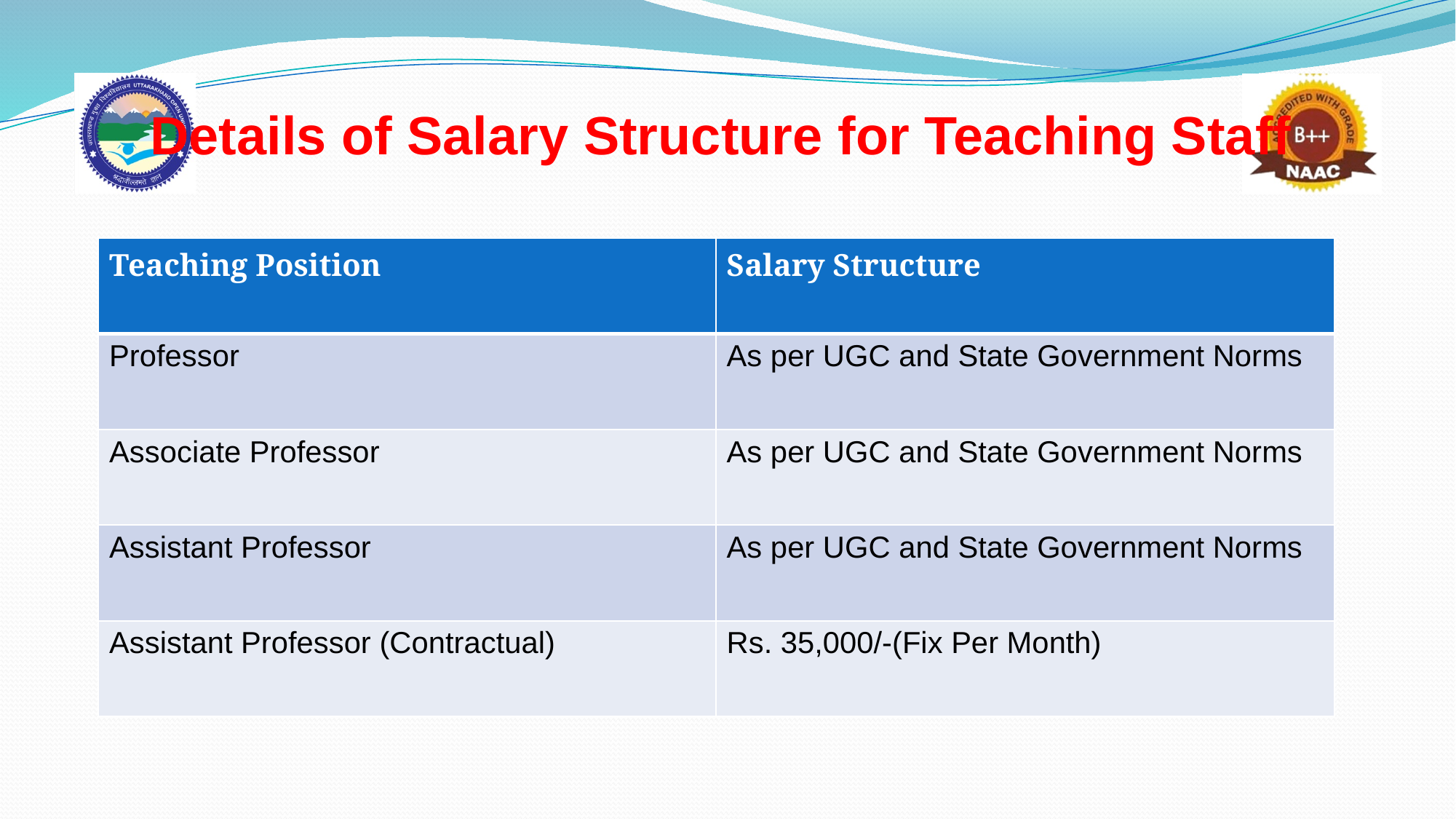

# Details of Salary Structure for Teaching Staff
| Teaching Position | Salary Structure |
| --- | --- |
| Professor | As per UGC and State Government Norms |
| Associate Professor | As per UGC and State Government Norms |
| Assistant Professor | As per UGC and State Government Norms |
| Assistant Professor (Contractual) | Rs. 35,000/-(Fix Per Month) |